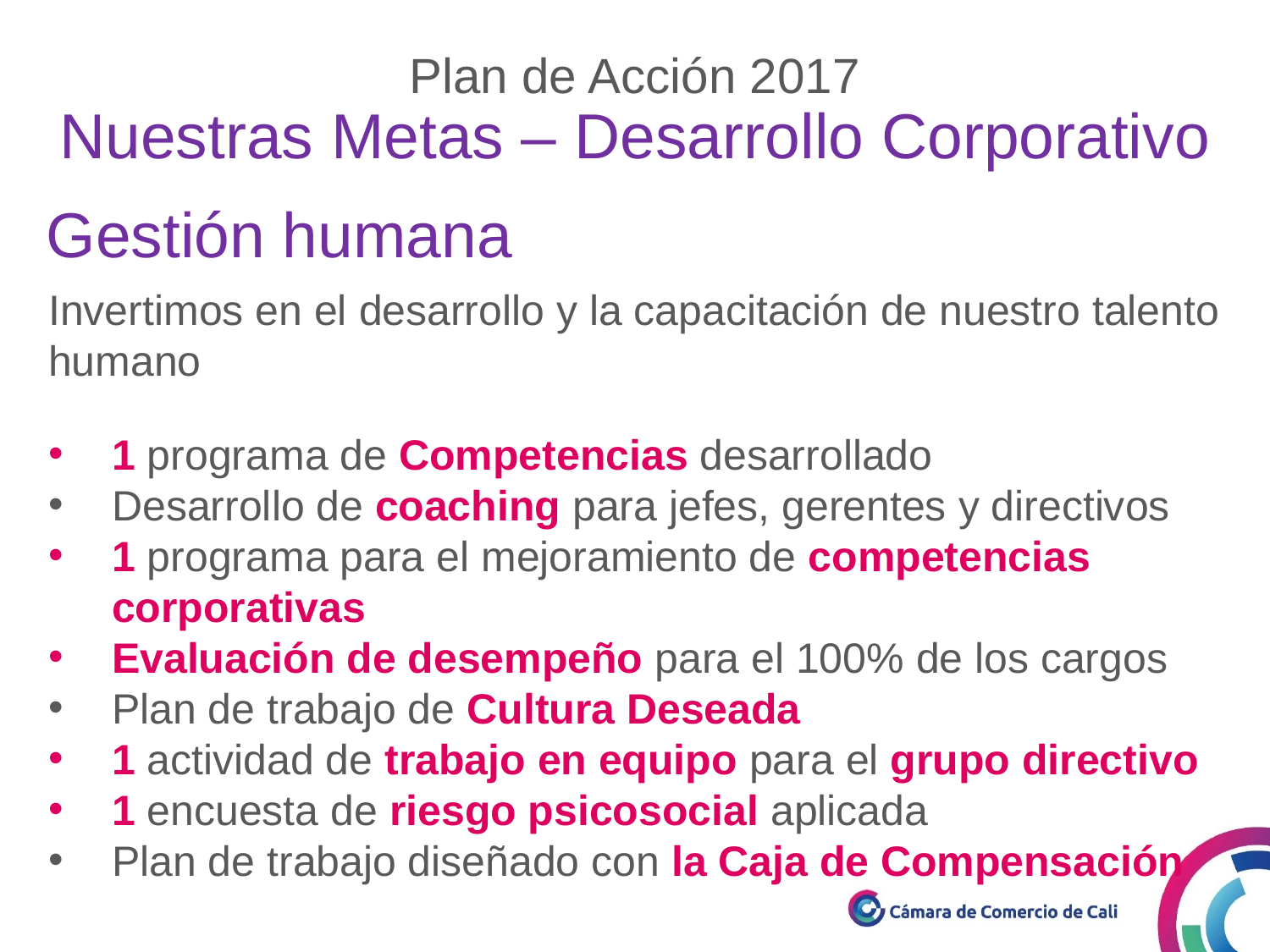

Plan de Acción 2017
Nuestras Metas – Desarrollo Corporativo
Gestión humana
Invertimos en el desarrollo y la capacitación de nuestro talento humano
1 programa de Competencias desarrollado
Desarrollo de coaching para jefes, gerentes y directivos
1 programa para el mejoramiento de competencias corporativas
Evaluación de desempeño para el 100% de los cargos
Plan de trabajo de Cultura Deseada
1 actividad de trabajo en equipo para el grupo directivo
1 encuesta de riesgo psicosocial aplicada
Plan de trabajo diseñado con la Caja de Compensación